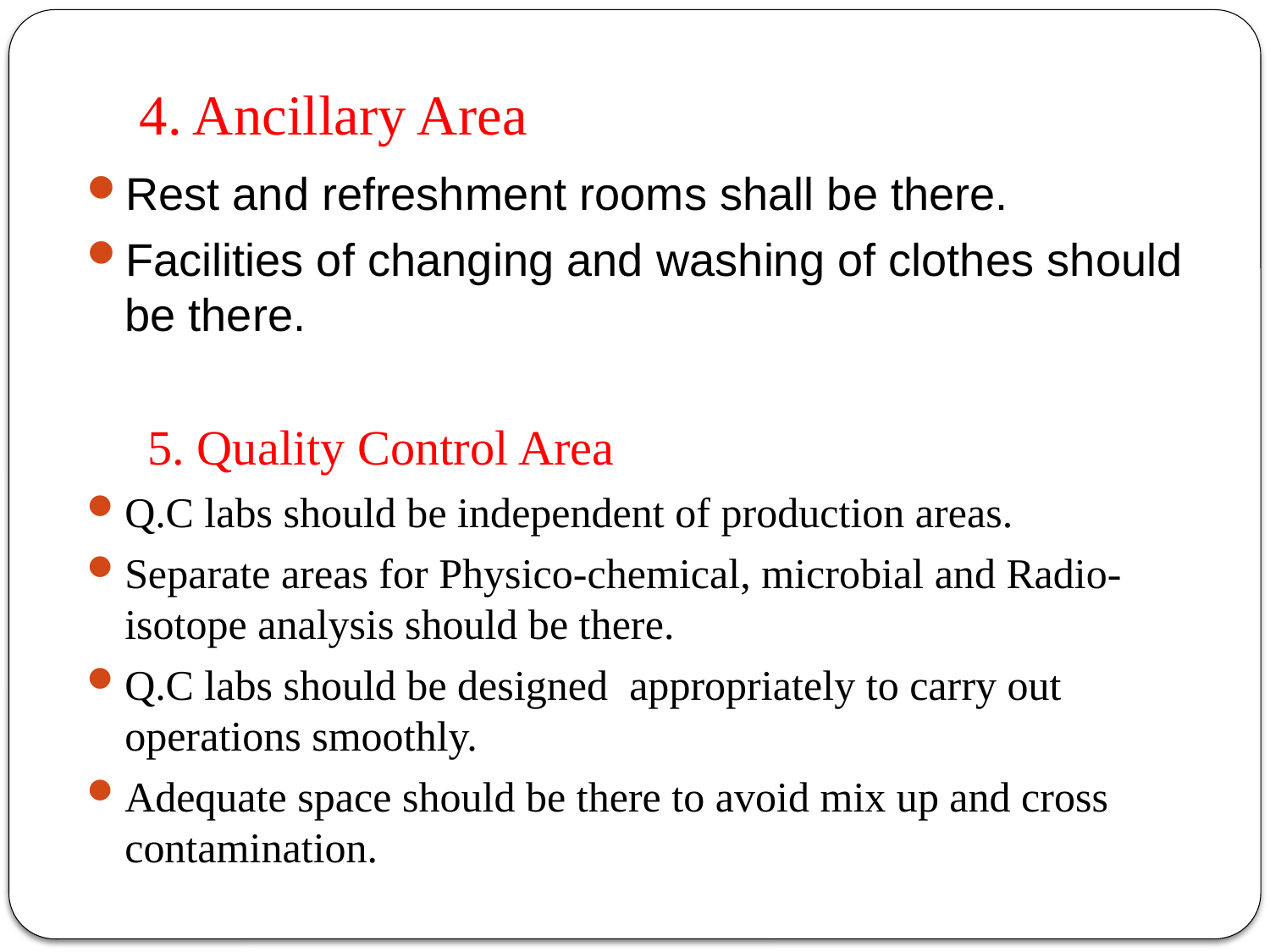

# 4. Ancillary Area
Rest and refreshment rooms shall be there.
Facilities of changing and washing of clothes should be there.

     5. Quality Control Area
Q.C labs should be independent of production areas.
Separate areas for Physico-chemical, microbial and Radio- isotope analysis should be there.
Q.C labs should be designed  appropriately to carry out operations smoothly.
Adequate space should be there to avoid mix up and cross contamination.